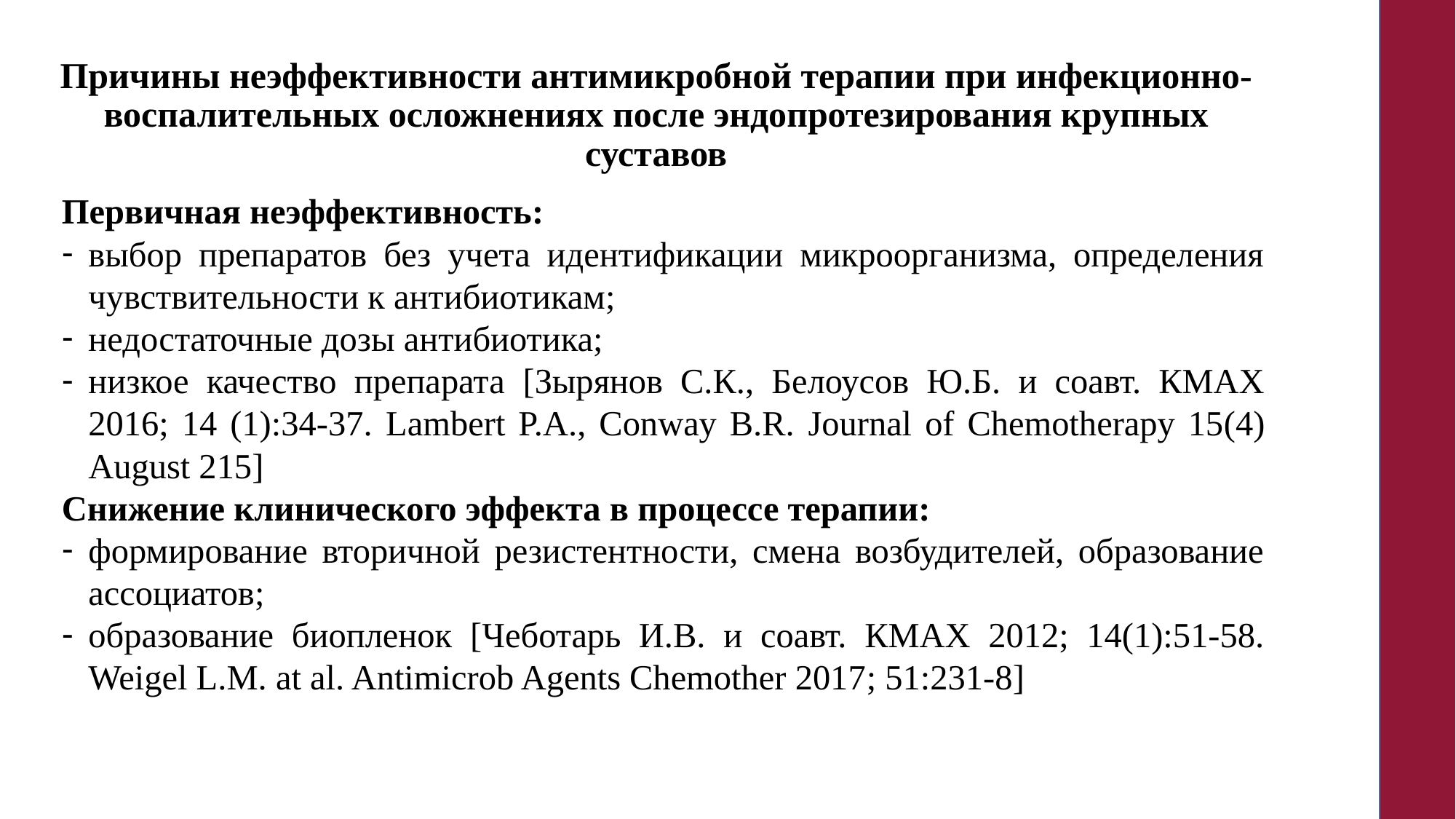

# Причины неэффективности антимикробной терапии при инфекционно-воспалительных осложнениях после эндопротезирования крупных суставов
Первичная неэффективность:
выбор препаратов без учета идентификации микроорганизма, определения чувствительности к антибиотикам;
недостаточные дозы антибиотика;
низкое качество препарата [Зырянов С.К., Белоусов Ю.Б. и соавт. КМАХ 2016; 14 (1):34-37. Lambert P.A., Conway B.R. Journal of Chemotherapy 15(4) August 215]
Снижение клинического эффекта в процессе терапии:
формирование вторичной резистентности, смена возбудителей, образование ассоциатов;
образование биопленок [Чеботарь И.В. и соавт. КМАХ 2012; 14(1):51-58. Weigel L.M. at al. Antimicrob Agents Chemother 2017; 51:231-8]